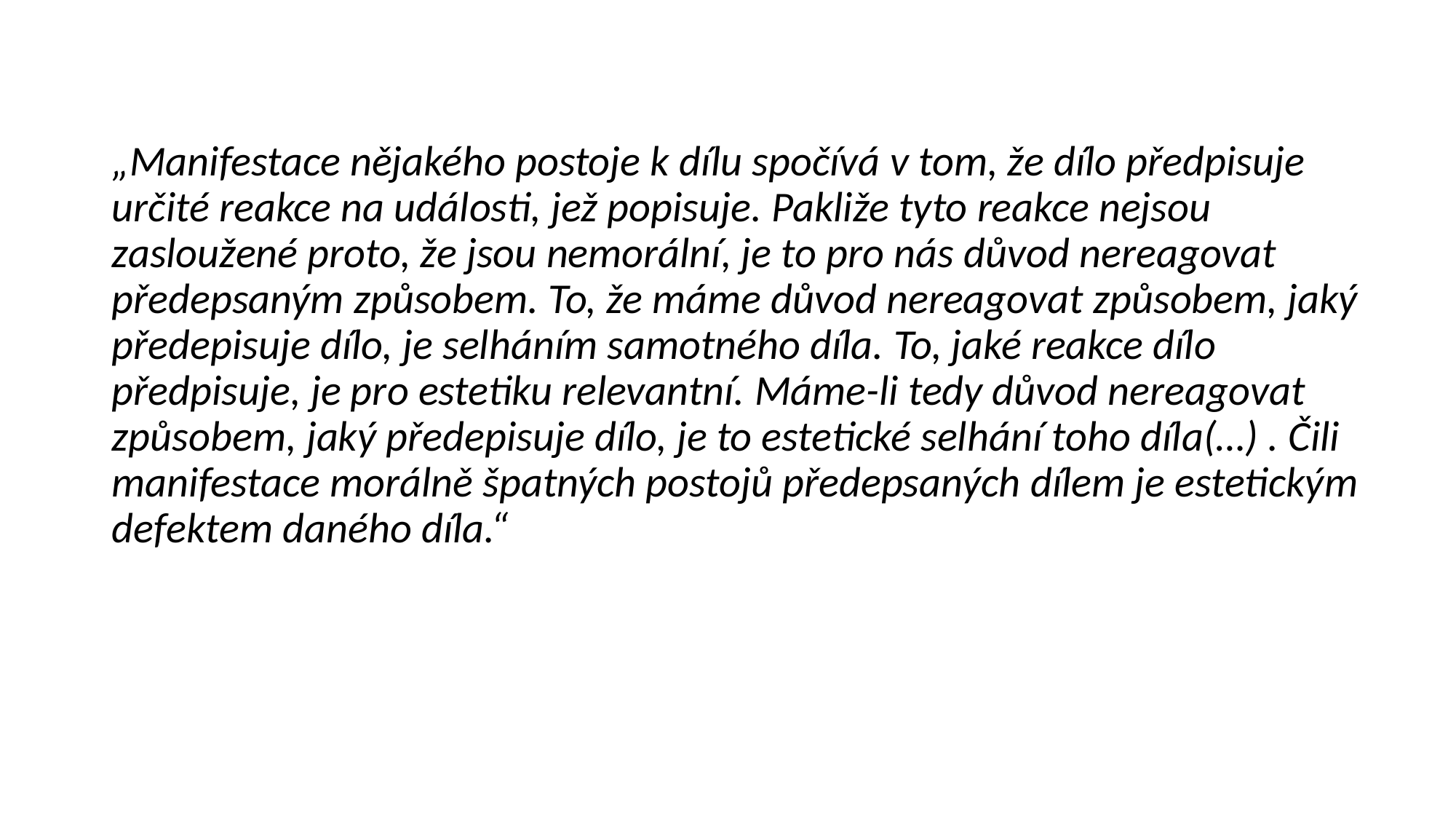

„Manifestace nějakého postoje k dílu spočívá v tom, že dílo předpisuje určité reakce na události, jež popisuje. Pakliže tyto reakce nejsou zasloužené proto, že jsou nemorální, je to pro nás důvod nereagovat předepsaným způsobem. To, že máme důvod nereagovat způsobem, jaký předepisuje dílo, je selháním samotného díla. To, jaké reakce dílo předpisuje, je pro estetiku relevantní. Máme-li tedy důvod nereagovat způsobem, jaký předepisuje dílo, je to estetické selhání toho díla(…) . Čili manifestace morálně špatných postojů předepsaných dílem je estetickým defektem daného díla.“